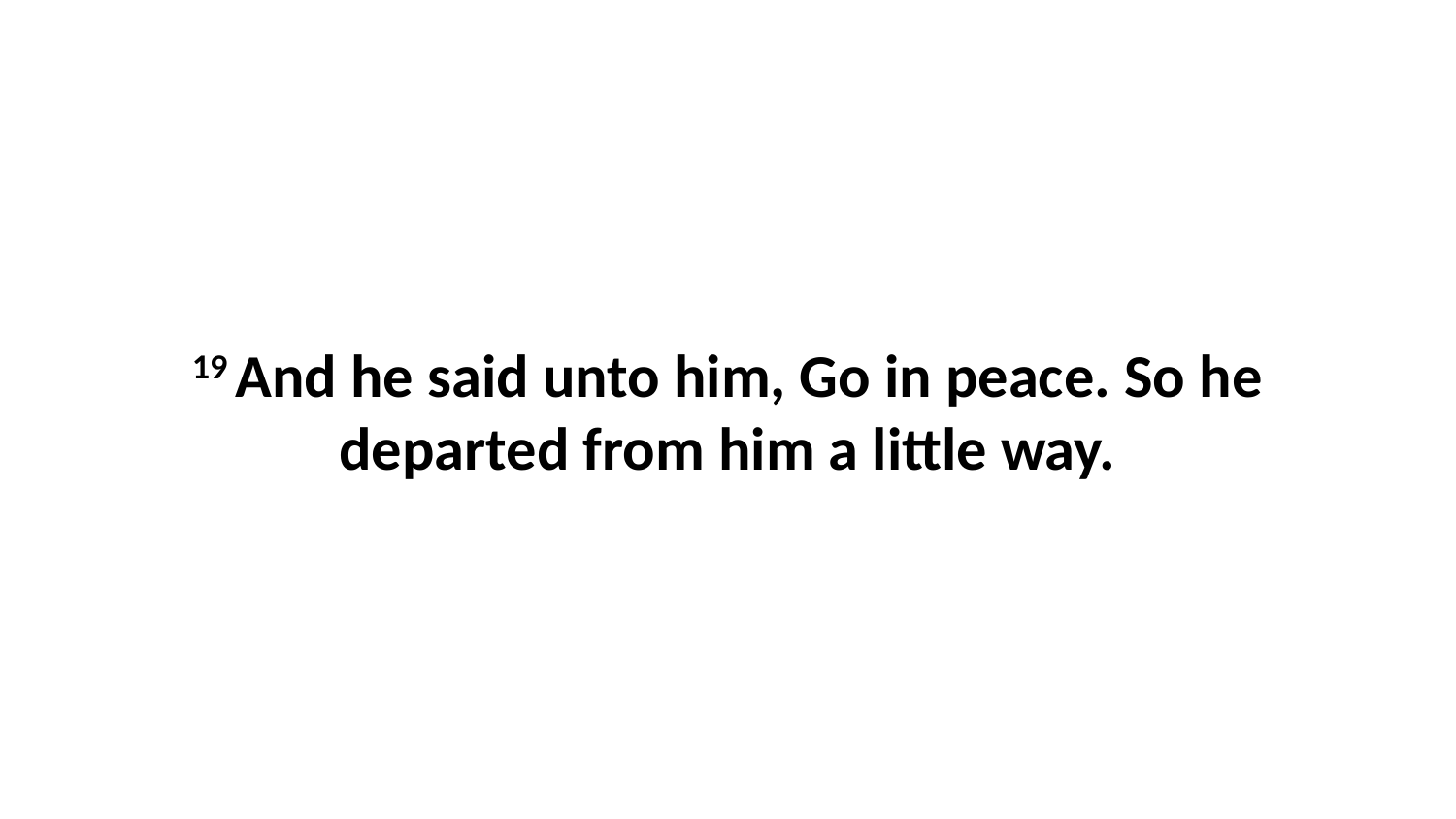

19 And he said unto him, Go in peace. So he departed from him a little way.